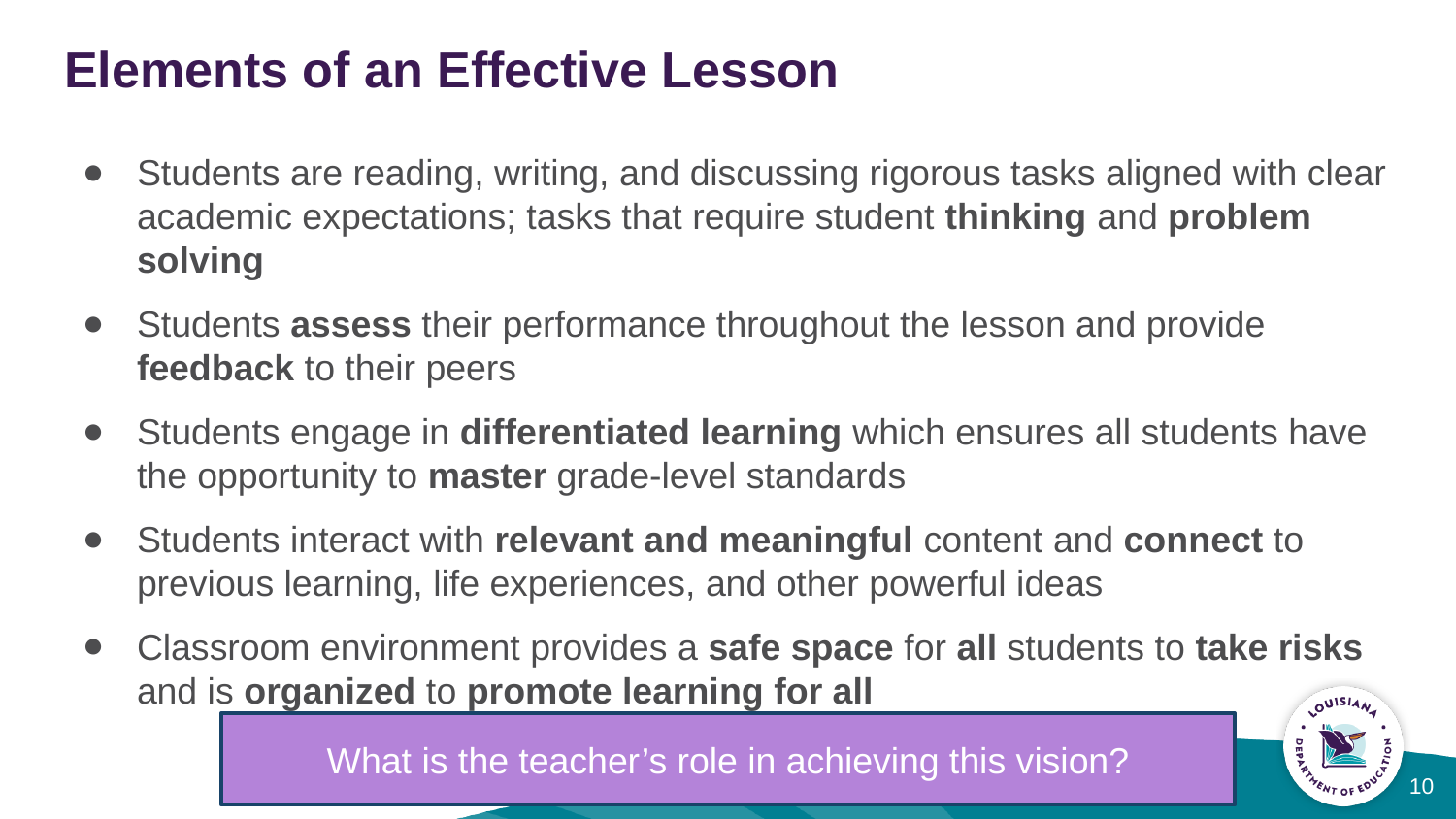

# Elements of an Effective Lesson

Students are reading, writing, and discussing rigorous tasks aligned with clear academic expectations; tasks that require student thinking and problem solving
Students assess their performance throughout the lesson and provide feedback to their peers
Students engage in differentiated learning which ensures all students have the opportunity to master grade-level standards
Students interact with relevant and meaningful content and connect to previous learning, life experiences, and other powerful ideas
Classroom environment provides a safe space for all students to take risks and is organized to promote learning for all

What is the teacher’s role in achieving this vision?
10